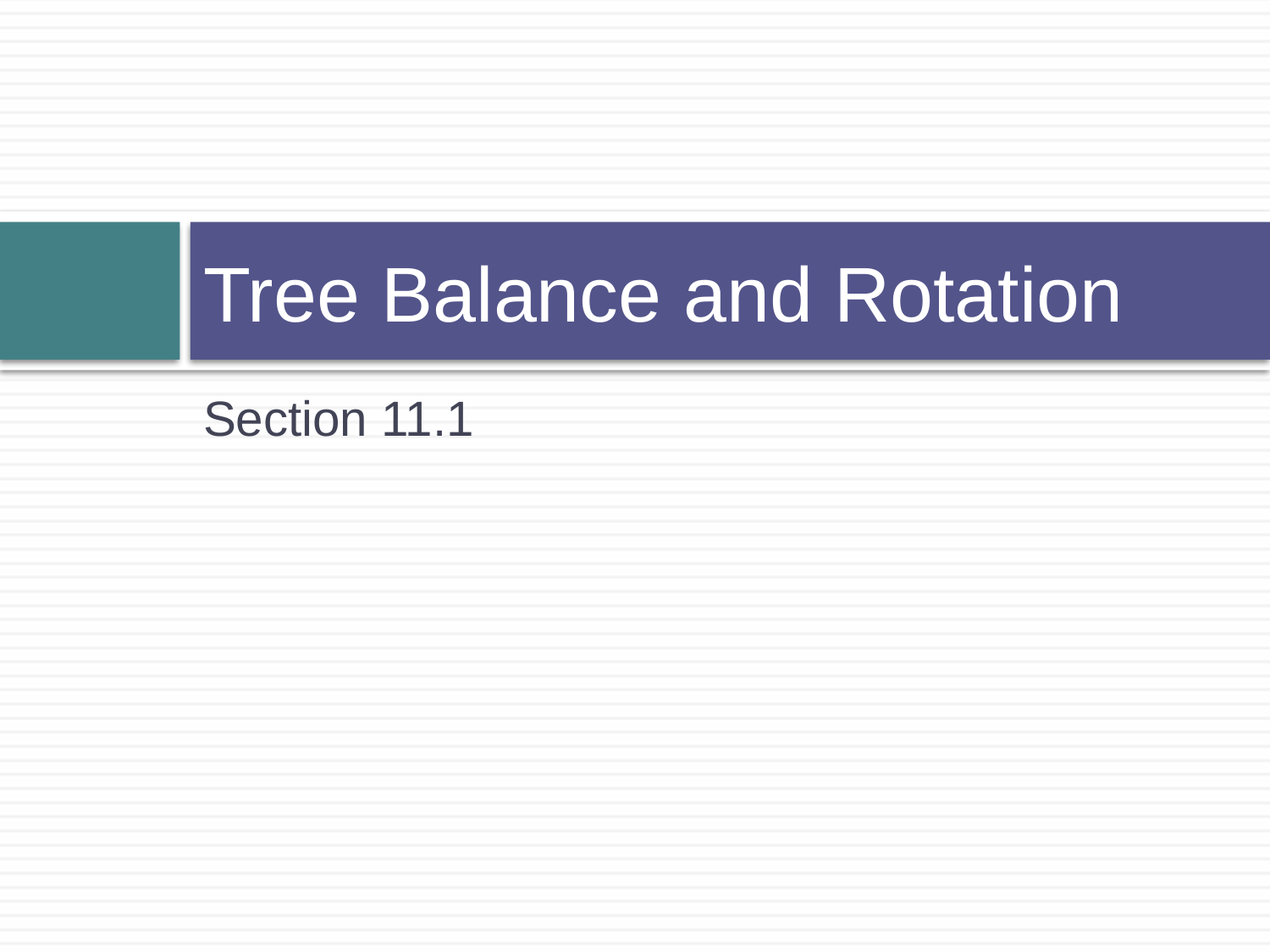

# Tree Balance and Rotation
Section 11.1